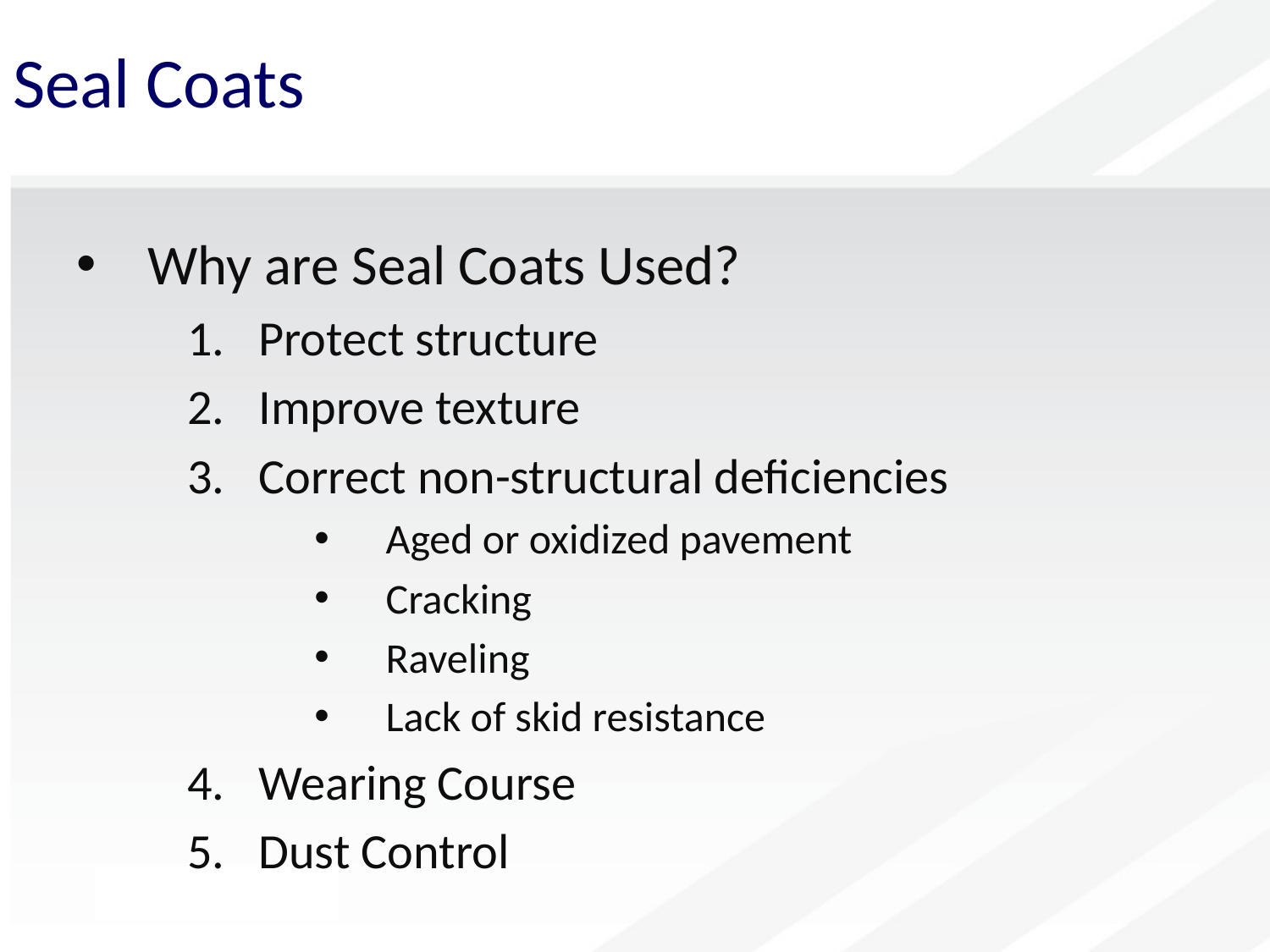

Seal Coats
Why are Seal Coats Used?
Protect structure
Improve texture
Correct non-structural deficiencies
Aged or oxidized pavement
Cracking
Raveling
Lack of skid resistance
Wearing Course
Dust Control